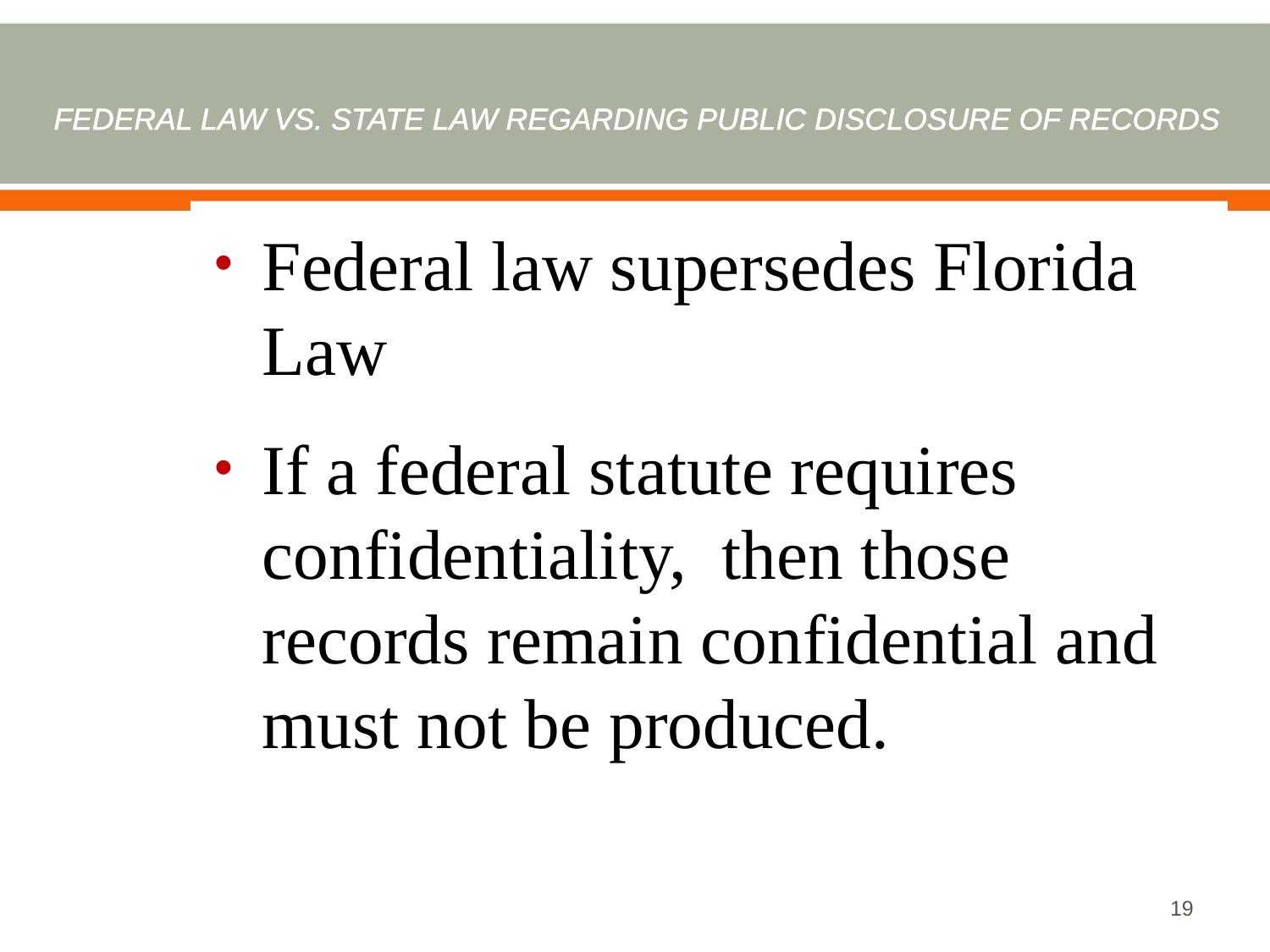

# Federal Law Vs. State Law Regarding Public Disclosure of records

Federal law supersedes Florida Law
If a federal statute requires confidentiality,  then those records remain confidential and must not be produced.
19